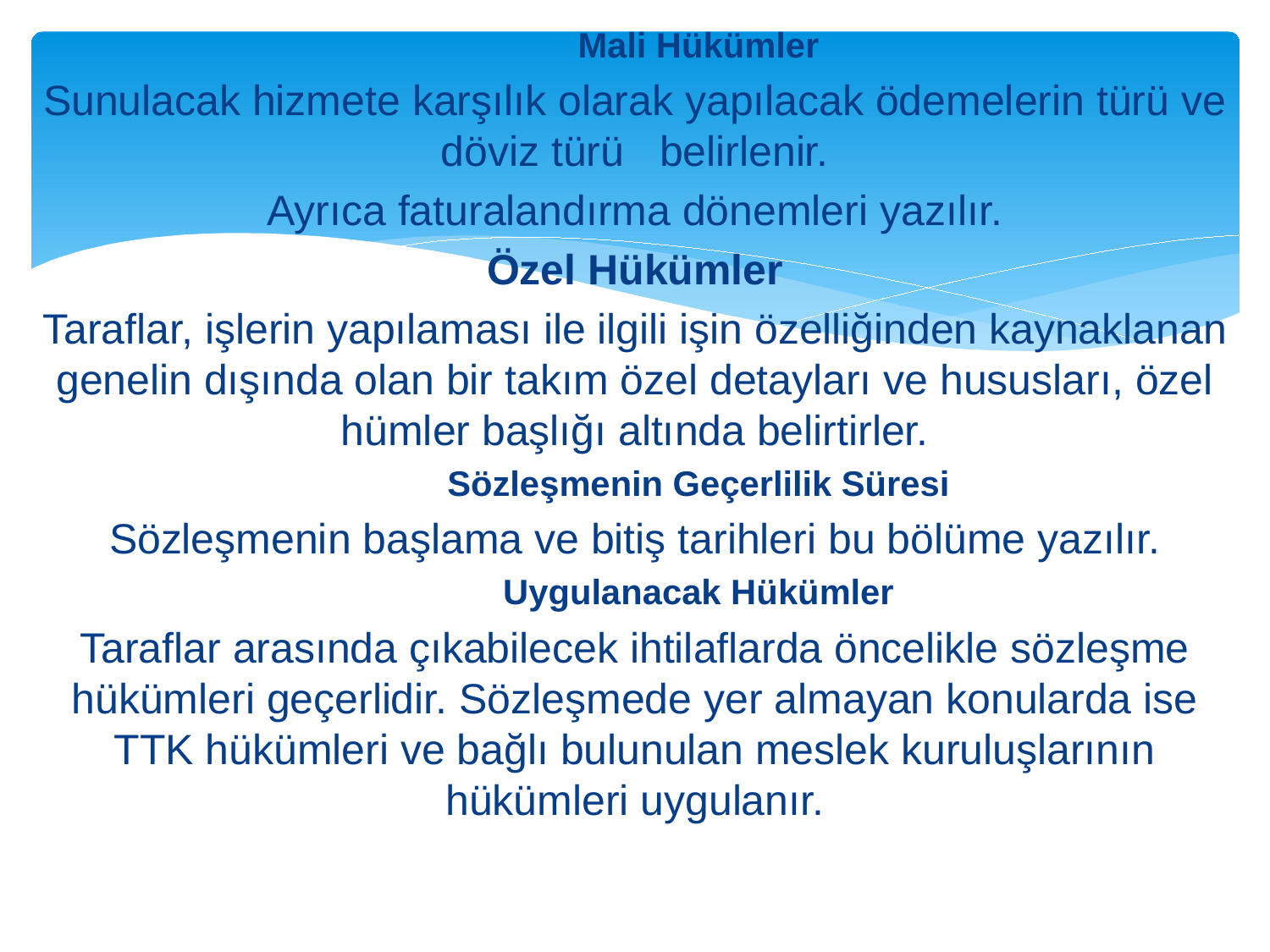

Mali Hükümler
Sunulacak hizmete karşılık olarak yapılacak ödemelerin türü ve döviz türü   belirlenir.
Ayrıca faturalandırma dönemleri yazılır.
Özel Hükümler
Taraflar, işlerin yapılaması ile ilgili işin özelliğinden kaynaklanan genelin dışında olan bir takım özel detayları ve hususları, özel hümler başlığı altında belirtirler.
Sözleşmenin Geçerlilik Süresi
Sözleşmenin başlama ve bitiş tarihleri bu bölüme yazılır.
Uygulanacak Hükümler
Taraflar arasında çıkabilecek ihtilaflarda öncelikle sözleşme hükümleri geçerlidir. Sözleşmede yer almayan konularda ise TTK hükümleri ve bağlı bulunulan meslek kuruluşlarının hükümleri uygulanır.